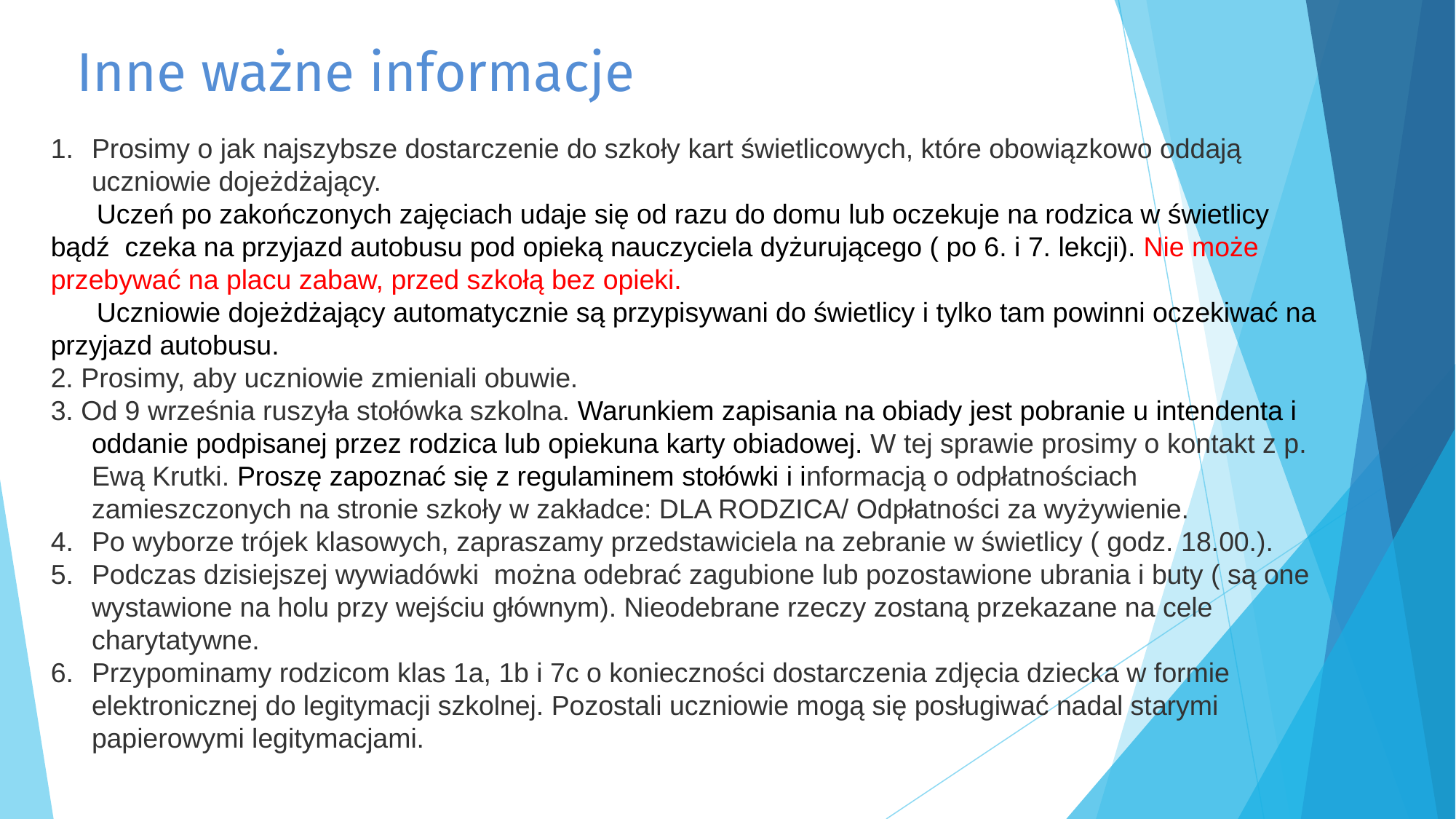

Inne ważne informacje
Prosimy o jak najszybsze dostarczenie do szkoły kart świetlicowych, które obowiązkowo oddają uczniowie dojeżdżający.
      Uczeń po zakończonych zajęciach udaje się od razu do domu lub oczekuje na rodzica w świetlicy      bądź  czeka na przyjazd autobusu pod opieką nauczyciela dyżurującego ( po 6. i 7. lekcji). Nie może przebywać na placu zabaw, przed szkołą bez opieki.
      Uczniowie dojeżdżający automatycznie są przypisywani do świetlicy i tylko tam powinni oczekiwać na przyjazd autobusu.
2. Prosimy, aby uczniowie zmieniali obuwie.
3. Od 9 września ruszyła stołówka szkolna. Warunkiem zapisania na obiady jest pobranie u intendenta i oddanie podpisanej przez rodzica lub opiekuna karty obiadowej. W tej sprawie prosimy o kontakt z p. Ewą Krutki. Proszę zapoznać się z regulaminem stołówki i informacją o odpłatnościach zamieszczonych na stronie szkoły w zakładce: DLA RODZICA/ Odpłatności za wyżywienie.
Po wyborze trójek klasowych, zapraszamy przedstawiciela na zebranie w świetlicy ( godz. 18.00.).
Podczas dzisiejszej wywiadówki  można odebrać zagubione lub pozostawione ubrania i buty ( są one wystawione na holu przy wejściu głównym). Nieodebrane rzeczy zostaną przekazane na cele charytatywne.
Przypominamy rodzicom klas 1a, 1b i 7c o konieczności dostarczenia zdjęcia dziecka w formie elektronicznej do legitymacji szkolnej. Pozostali uczniowie mogą się posługiwać nadal starymi papierowymi legitymacjami.